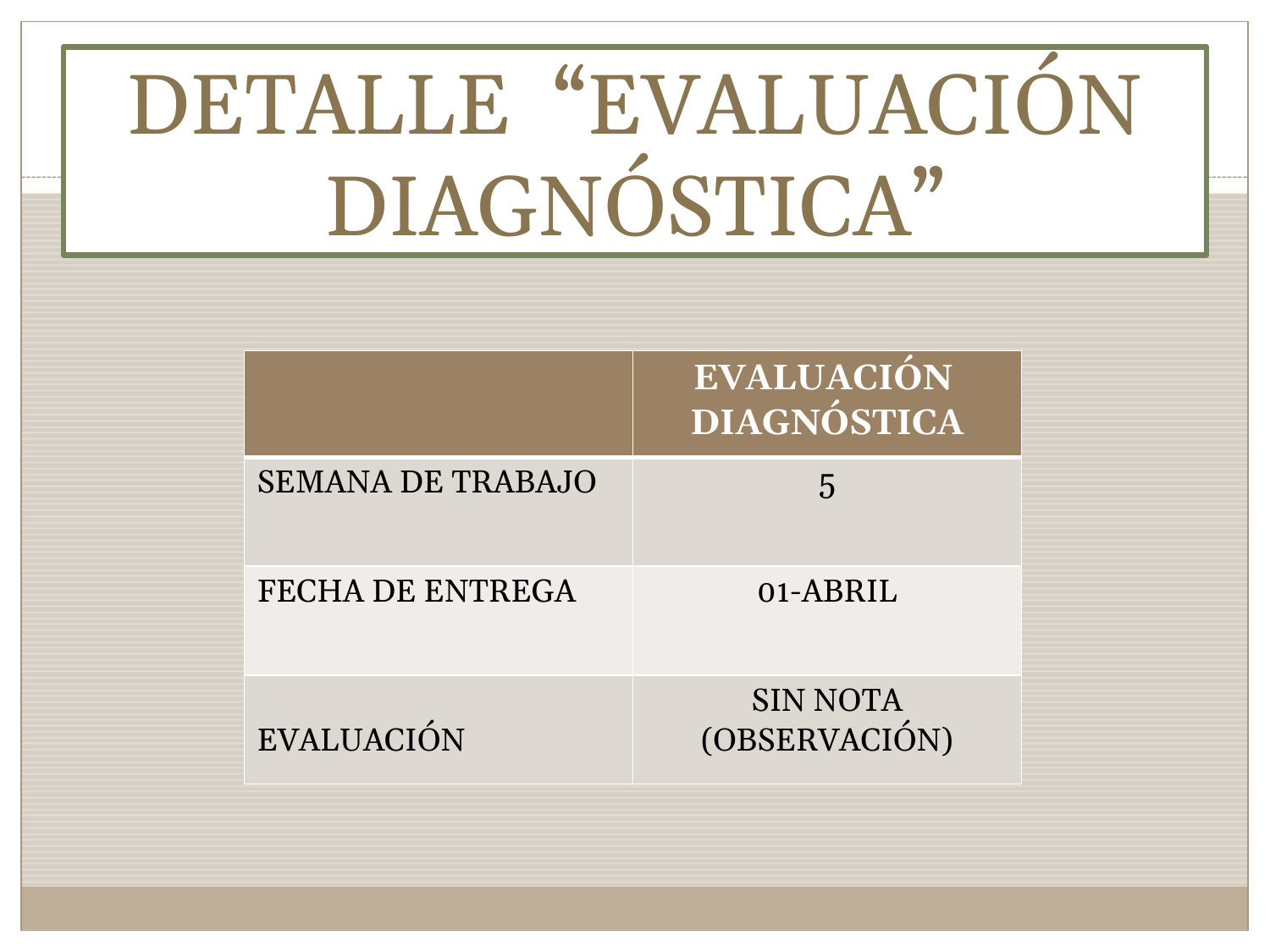

# DETALLE  “EVALUACIÓN DIAGNÓSTICA”
|  | EVALUACIÓN DIAGNÓSTICA |
| --- | --- |
| SEMANA DE TRABAJO | 5 |
| FECHA DE ENTREGA | 01-ABRIL |
| EVALUACIÓN | SIN NOTA (OBSERVACIÓN) |